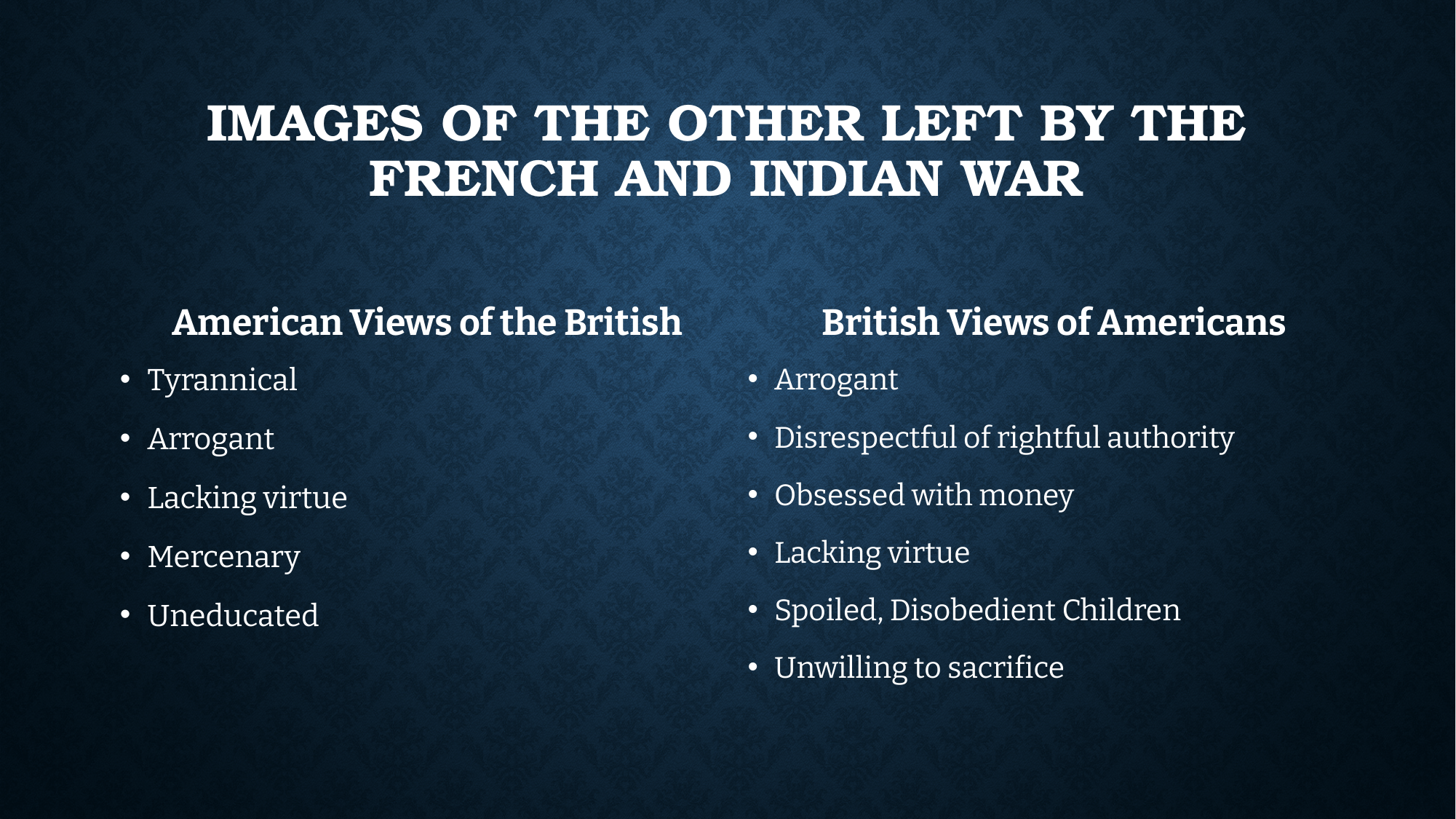

# Images of the Other Left By the French and Indian War
American Views of the British
British Views of Americans
Tyrannical
Arrogant
Lacking virtue
Mercenary
Uneducated
Arrogant
Disrespectful of rightful authority
Obsessed with money
Lacking virtue
Spoiled, Disobedient Children
Unwilling to sacrifice